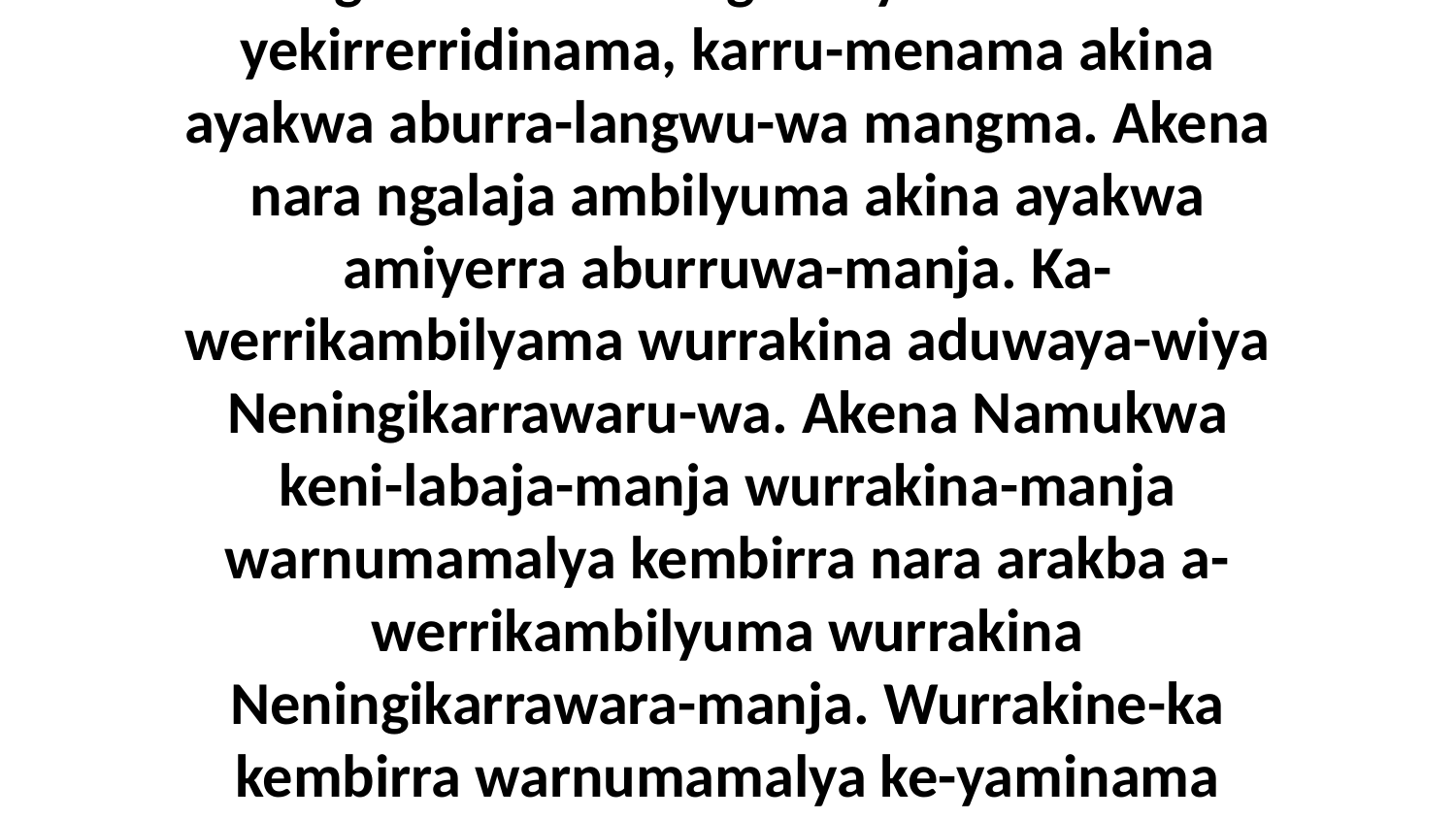

13 Aburraja wurrukwala warnumamalya kuw-engkirrikajama aburrajukwaba Neningikarrawara-langwa ayakwa akwa ke-yekirrerridinama, karru-menama akina ayakwa aburra-langwu-wa mangma. Akena nara ngalaja ambilyuma akina ayakwa amiyerra aburruwa-manja. Ka-werrikambilyama wurrakina aduwaya-wiya Neningikarrawaru-wa. Akena Namukwa keni-labaja-manja wurrakina-manja warnumamalya kembirra nara arakba a-werrikambilyuma wurrakina Neningikarrawara-manja. Wurrakine-ka kembirra warnumamalya ke-yaminama wuburra amurndakibina amadidira ne-ngkilarreyinuma amurndurrkangwarnda-manja ajiringka.